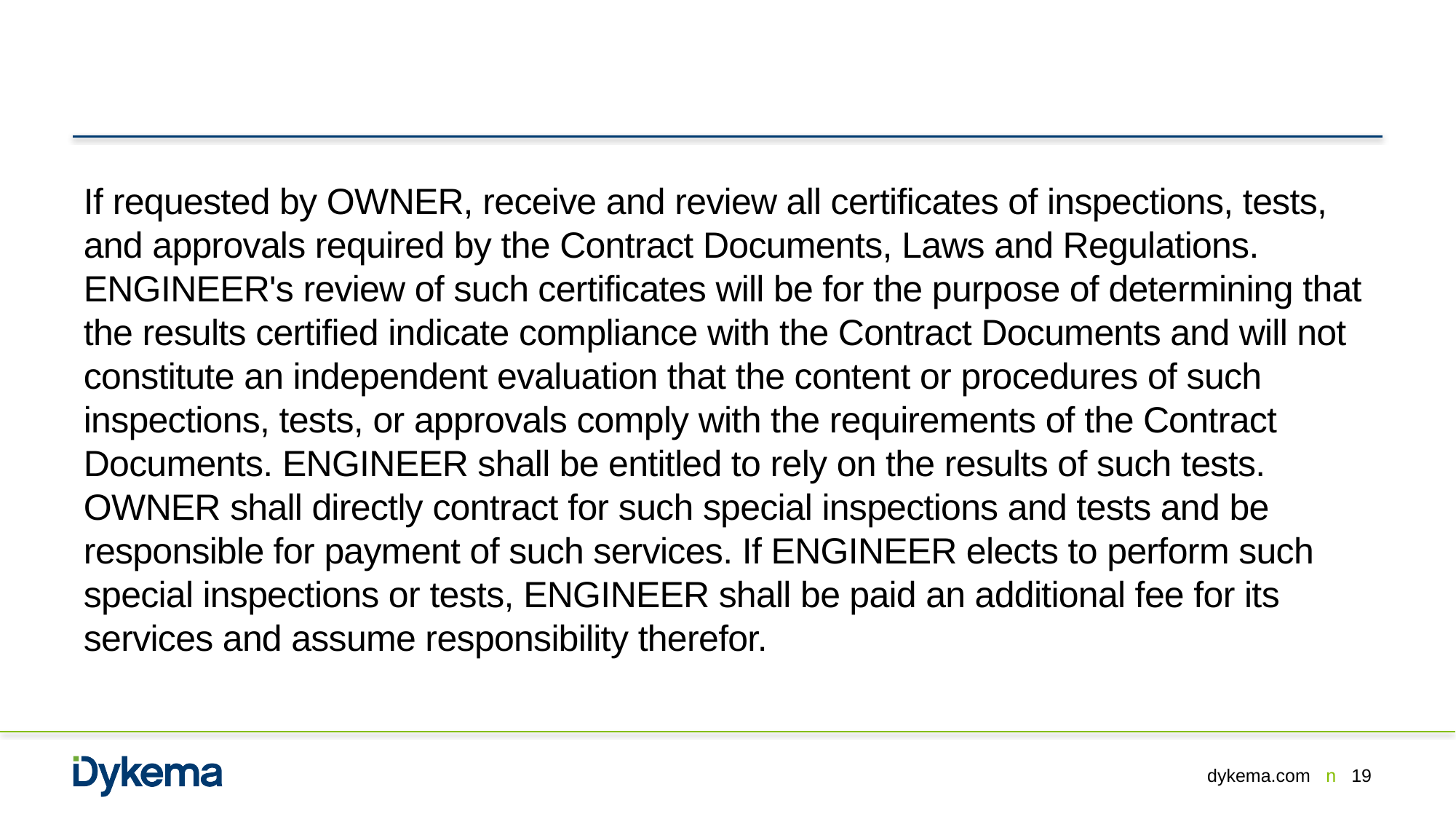

If requested by OWNER, receive and review all certificates of inspections, tests, and approvals required by the Contract Documents, Laws and Regulations. ENGINEER's review of such certificates will be for the purpose of determining that the results certified indicate compliance with the Contract Documents and will not constitute an independent evaluation that the content or procedures of such inspections, tests, or approvals comply with the requirements of the Contract Documents. ENGINEER shall be entitled to rely on the results of such tests. OWNER shall directly contract for such special inspections and tests and be responsible for payment of such services. If ENGINEER elects to perform such special inspections or tests, ENGINEER shall be paid an additional fee for its services and assume responsibility therefor.